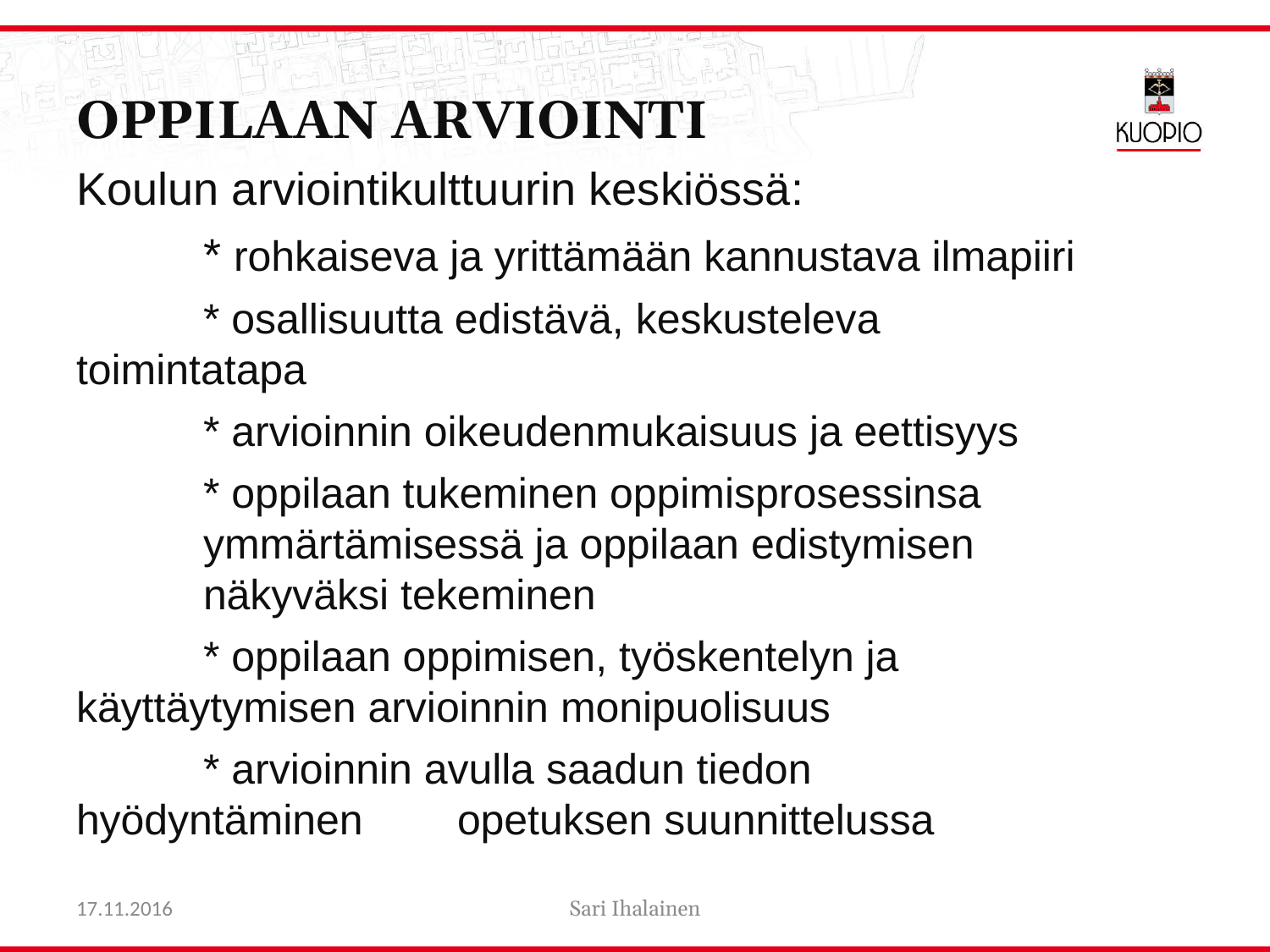

# Oppilaan arviointi
Koulun arviointikulttuurin keskiössä:
	* rohkaiseva ja yrittämään kannustava ilmapiiri
	* osallisuutta edistävä, keskusteleva 	toimintatapa
	* arvioinnin oikeudenmukaisuus ja eettisyys
	* oppilaan tukeminen oppimisprosessinsa 	ymmärtämisessä ja oppilaan edistymisen 	näkyväksi tekeminen
	* oppilaan oppimisen, työskentelyn ja 	käyttäytymisen arvioinnin monipuolisuus
	* arvioinnin avulla saadun tiedon hyödyntäminen 	opetuksen suunnittelussa

17.11.2016
Sari Ihalainen